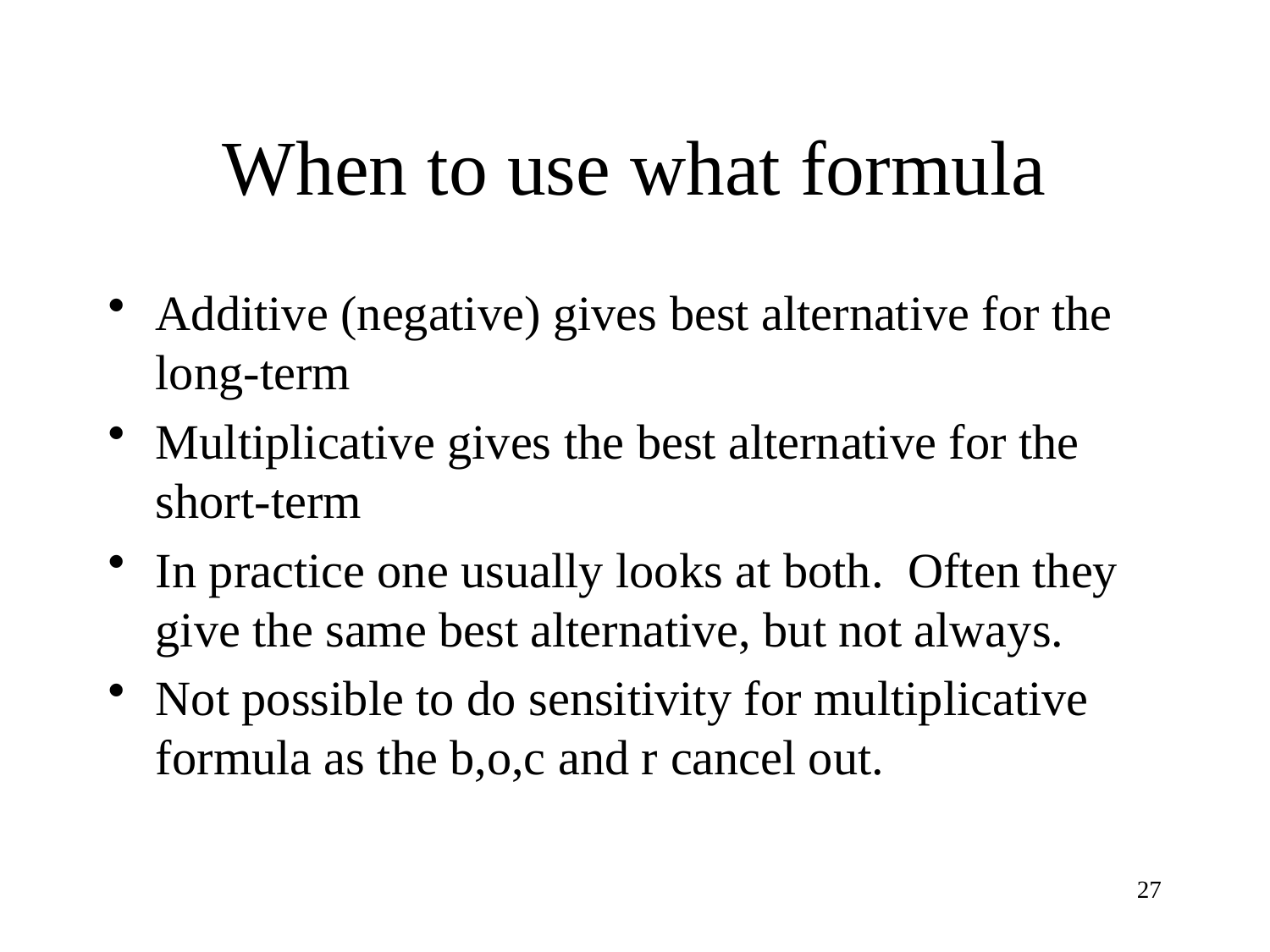

# When to use what formula
Additive (negative) gives best alternative for the long-term
Multiplicative gives the best alternative for the short-term
In practice one usually looks at both.  Often they give the same best alternative, but not always.
Not possible to do sensitivity for multiplicative formula as the b,o,c and r cancel out.
27